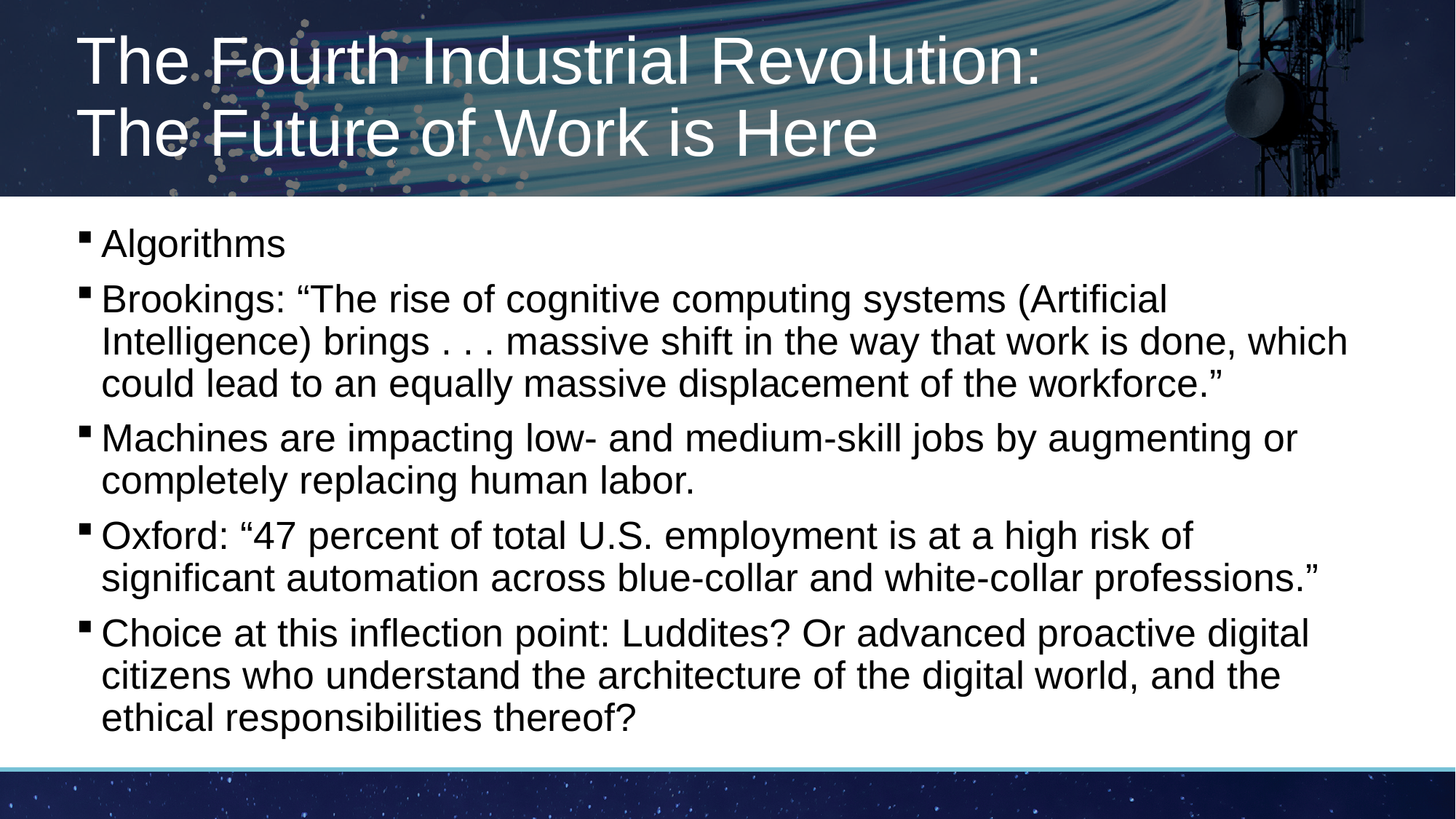

# The Fourth Industrial Revolution: The Future of Work is Here
Algorithms
Brookings: “The rise of cognitive computing systems (Artificial Intelligence) brings . . . massive shift in the way that work is done, which could lead to an equally massive displacement of the workforce.”
Machines are impacting low- and medium-skill jobs by augmenting or completely replacing human labor.
Oxford: “47 percent of total U.S. employment is at a high risk of significant automation across blue-collar and white-collar professions.”
Choice at this inflection point: Luddites? Or advanced proactive digital citizens who understand the architecture of the digital world, and the ethical responsibilities thereof?